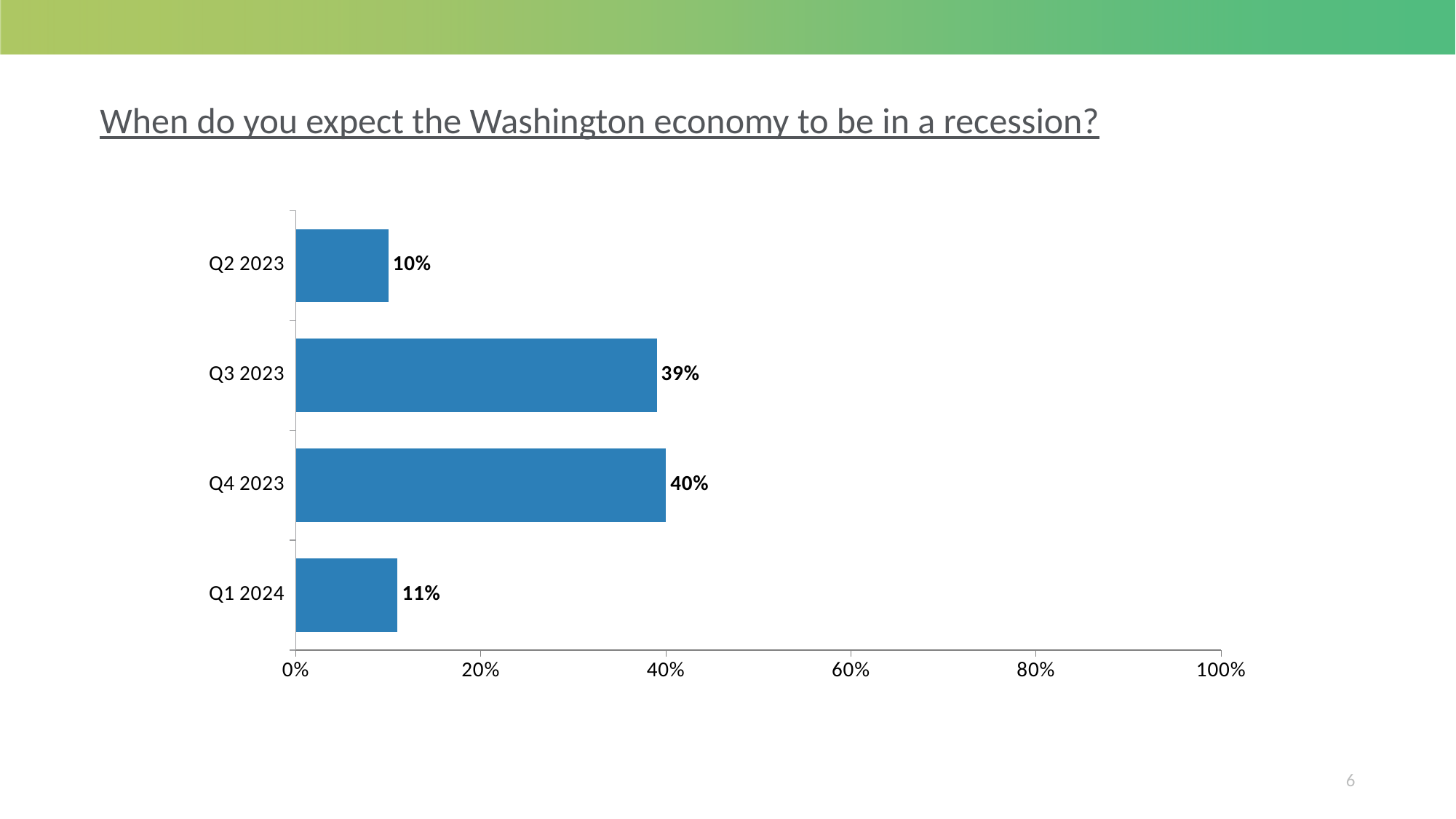

# When do you expect the Washington economy to be in a recession?

### Chart:

| Category | Series 1 |
|---|---|
| Q2 2023 | 0.1 |
| Q3 2023 | 0.39 |
| Q4 2023 | 0.4 |
| Q1 2024 | 0.11 |
6